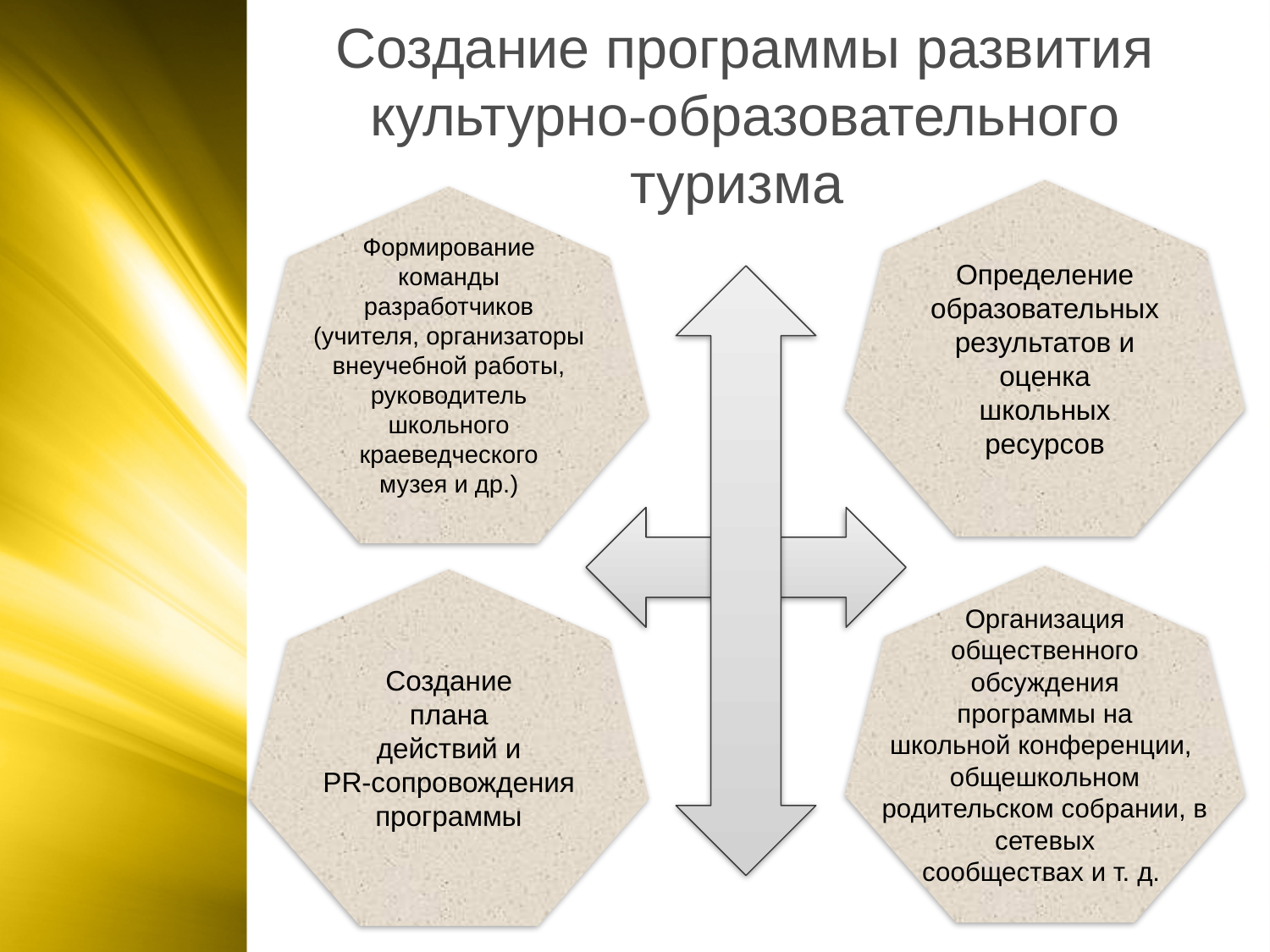

Создание программы развития культурно-образовательного туризма
Определение
образовательных
результатов и
оценка
школьных
ресурсов
Формирование
команды
разработчиков
(учителя, организаторы
внеучебной работы,
руководитель
школьного
краеведческого
музея и др.)

Организация
общественного
обсуждения
программы на
школьной конференции,
общешкольном
родительском собрании, в
сетевых
сообществах и т. д.
Создание
плана
действий и
PR-сопровождения
программы